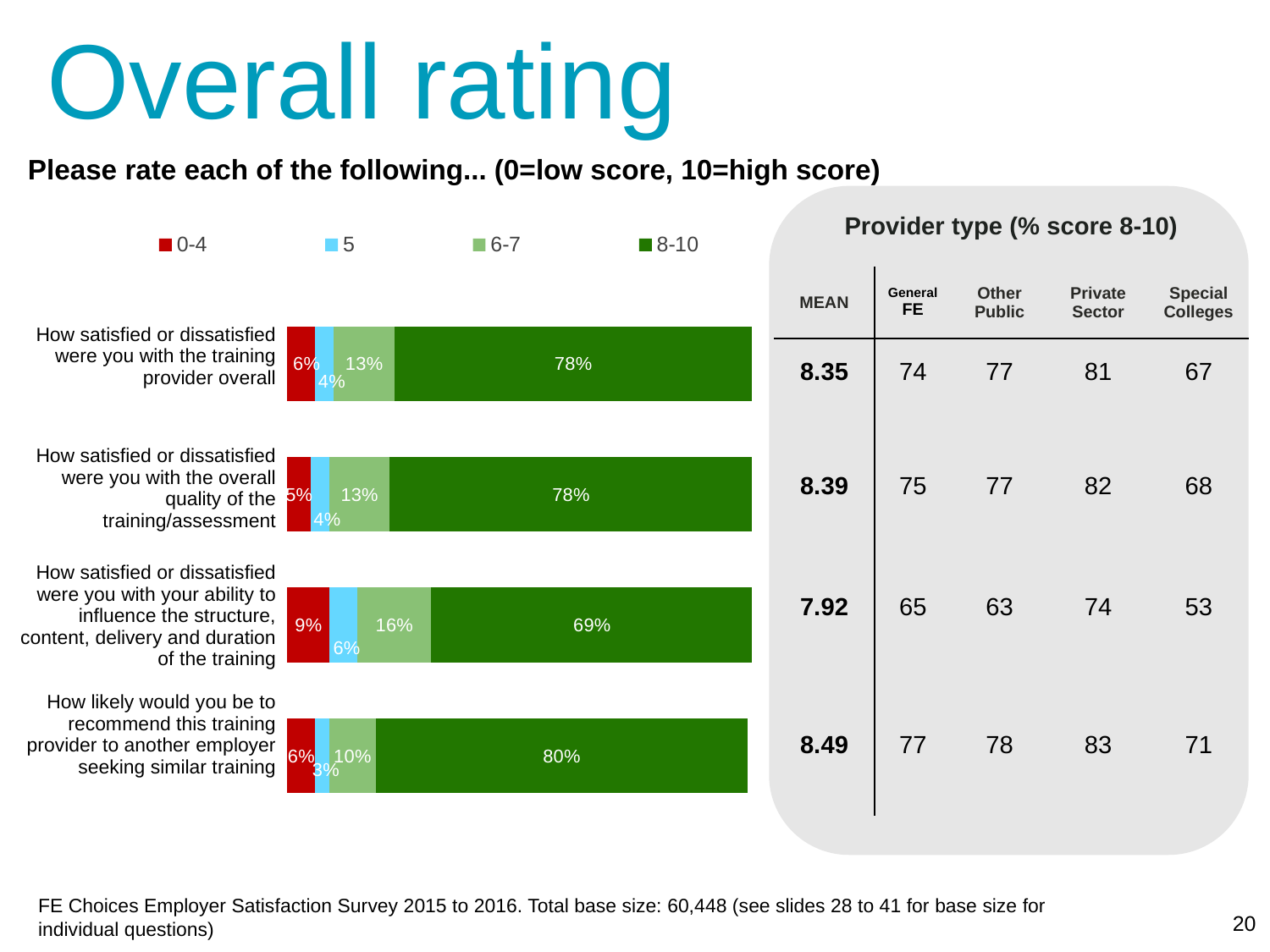

# Overall rating

### Chart

| Category | 0-4 | 5 | 6-7 | 8-10 |
|---|---|---|---|---|
| training provider overall | 0.06 | 0.04 | 0.13 | 0.78 |
| overall quality of the training/assessment | 0.05 | 0.04 | 0.13 | 0.78 |
| structure, content, delivery and duration of training | 0.09 | 0.06 | 0.16 | 0.69 |
| likelihood to recommend | 0.06 | 0.03 | 0.1 | 0.8 |
Please rate each of the following... (0=low score, 10=high score)
| Provider type (% score 8-10) |  |  |  |  |
| --- | --- | --- | --- | --- |
| MEAN | General FE | Other Public | Private Sector | Special Colleges |
| 8.35 | 74 | 77 | 81 | 67 |
| 8.39 | 75 | 77 | 82 | 68 |
| 7.92 | 65 | 63 | 74 | 53 |
| 8.49 | 77 | 78 | 83 | 71 |

| How satisfied or dissatisfied were you with the training provider overall |
| --- |
| How satisfied or dissatisfied were you with the overall quality of the training/assessment |
| How satisfied or dissatisfied were you with your ability to influence the structure, content, delivery and duration of the training How likely would you be to recommend this training provider to another employer seeking similar training |
FE Choices Employer Satisfaction Survey 2015 to 2016. Total base size: 60,448 (see slides 28 to 41 for base size for individual questions)
20